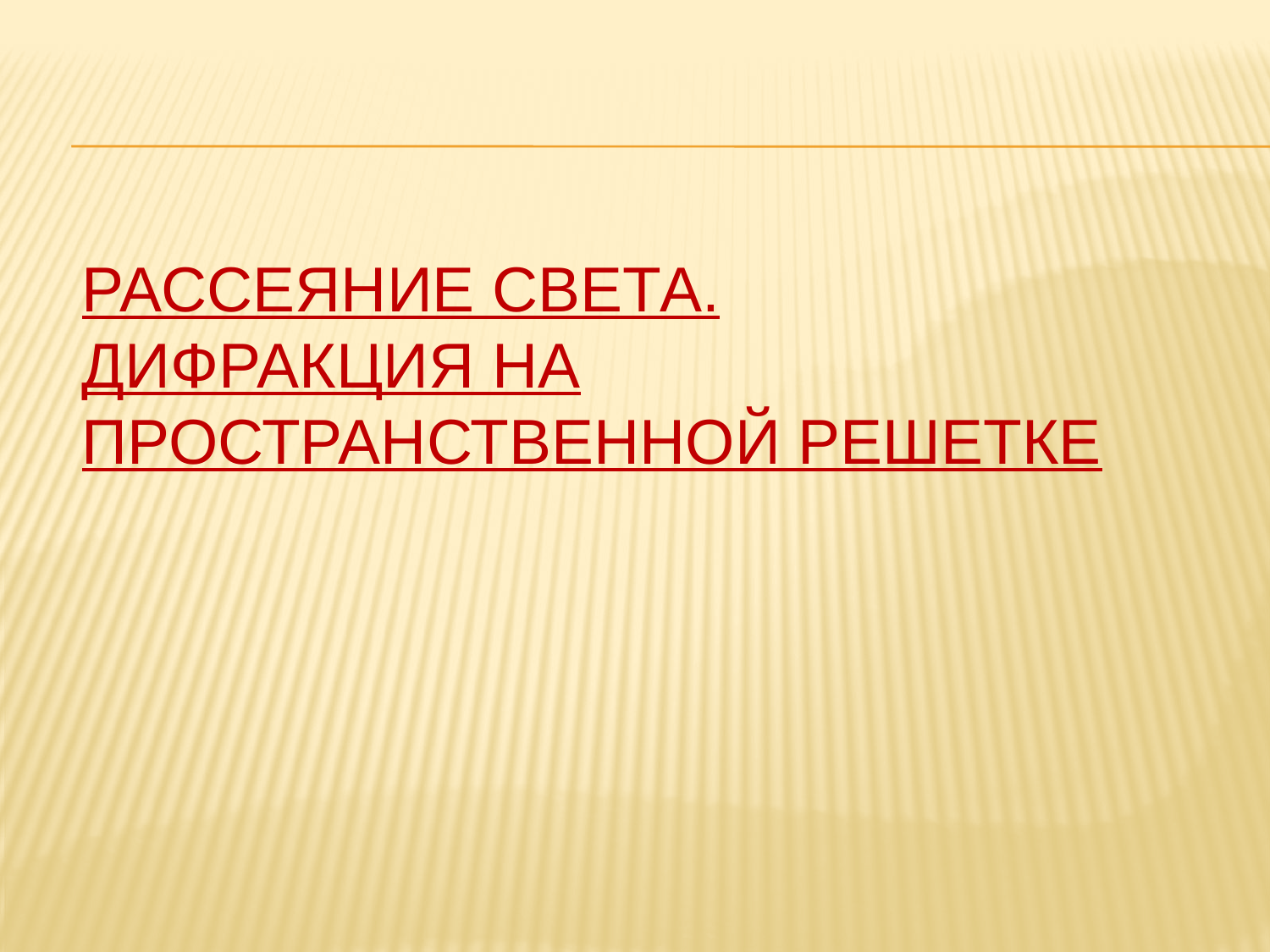

# РАССЕЯНИЕ СВЕТА. ДИФРАКЦИЯ НА ПРОСТРАНСТВЕННОЙ РЕШЕТКЕ